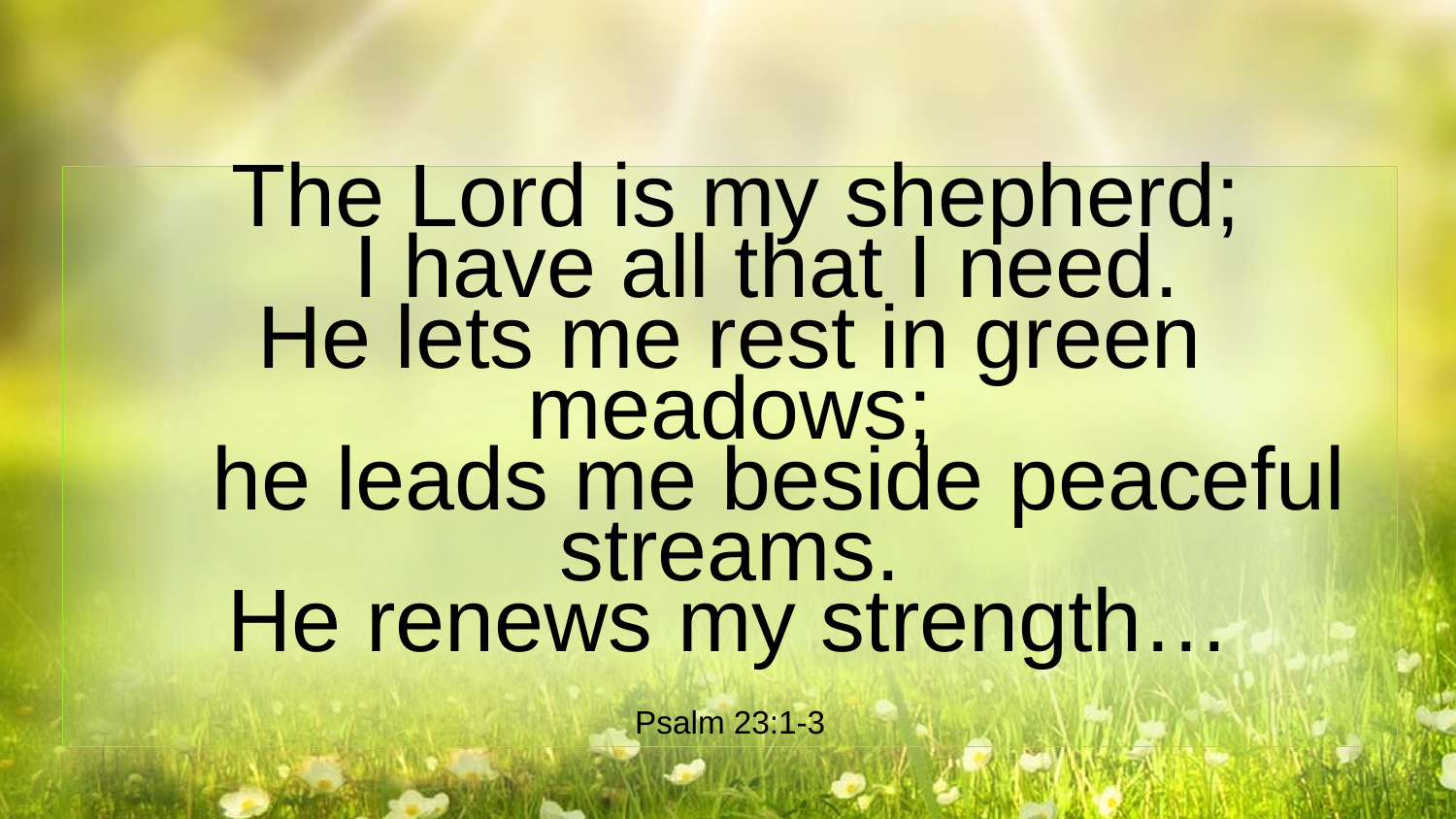

The Lord is my shepherd;
    I have all that I need.
He lets me rest in green meadows;
    he leads me beside peaceful streams.
He renews my strength…
Psalm 23:1-3